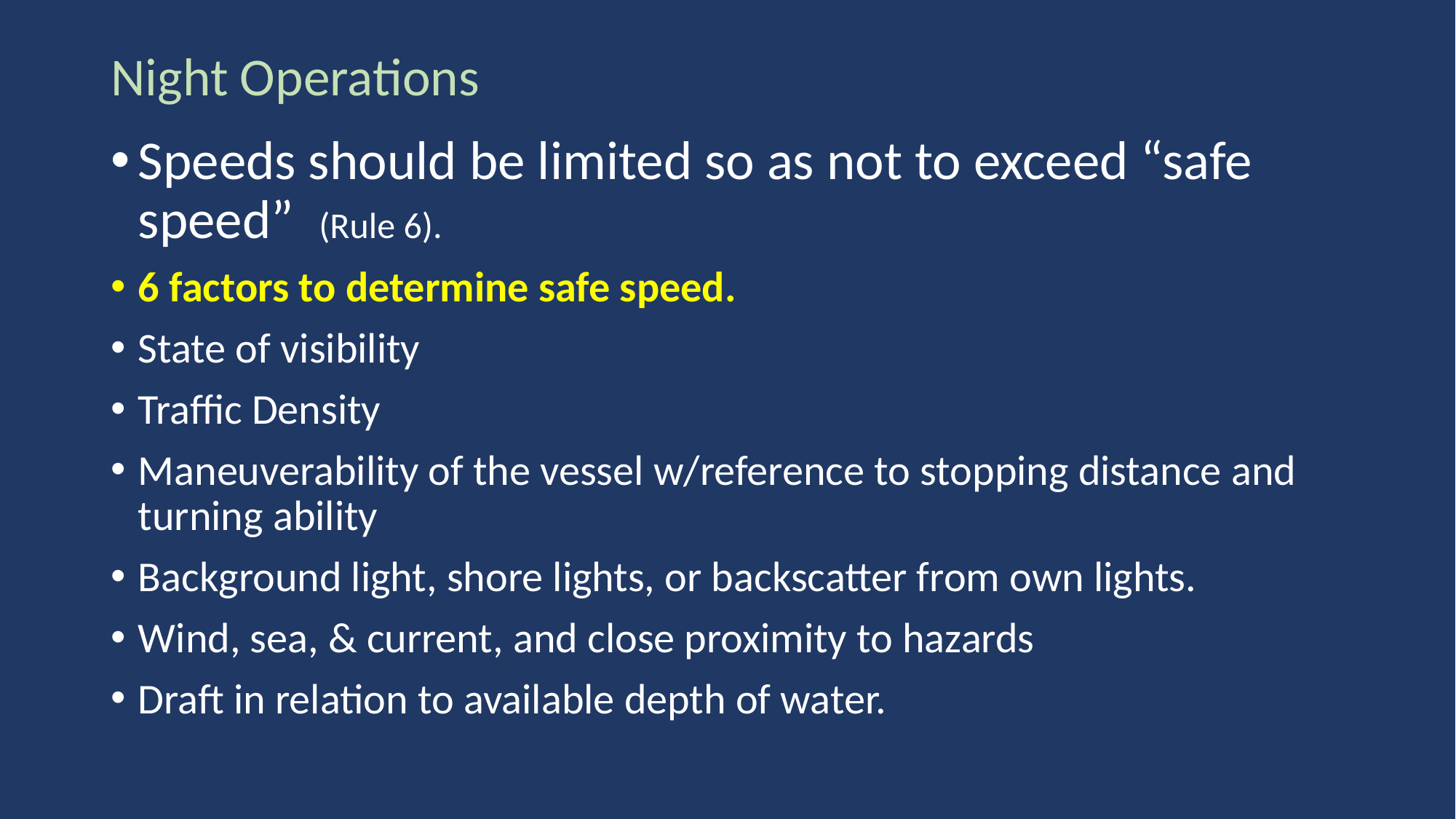

# Night Operations
Speeds should be limited so as not to exceed “safe speed”  (Rule 6).
6 factors to determine safe speed.
State of visibility
Traffic Density
Maneuverability of the vessel w/reference to stopping distance and turning ability
Background light, shore lights, or backscatter from own lights.
Wind, sea, & current, and close proximity to hazards
Draft in relation to available depth of water.